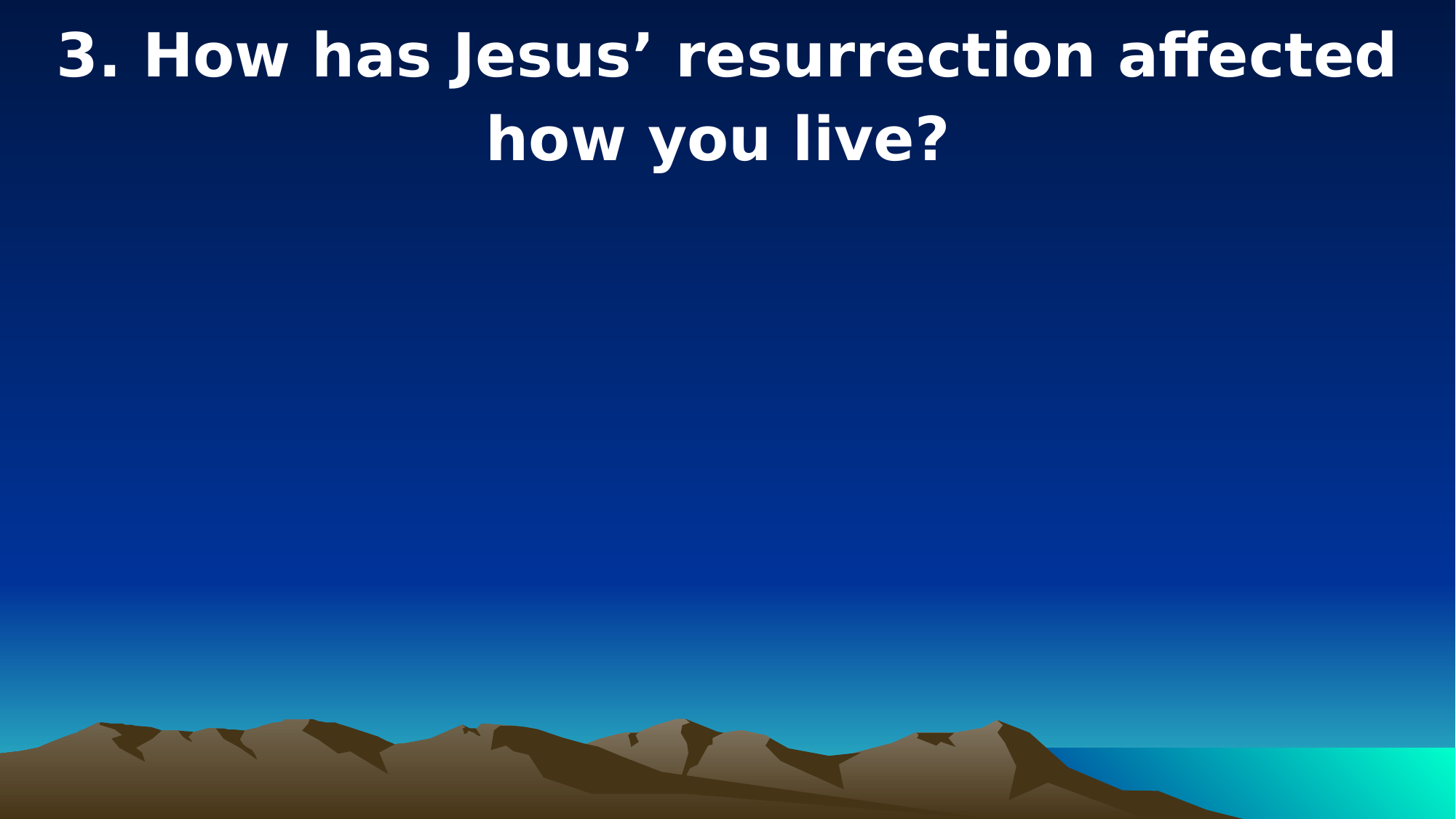

3. How has Jesus’ resurrection affected how you live?